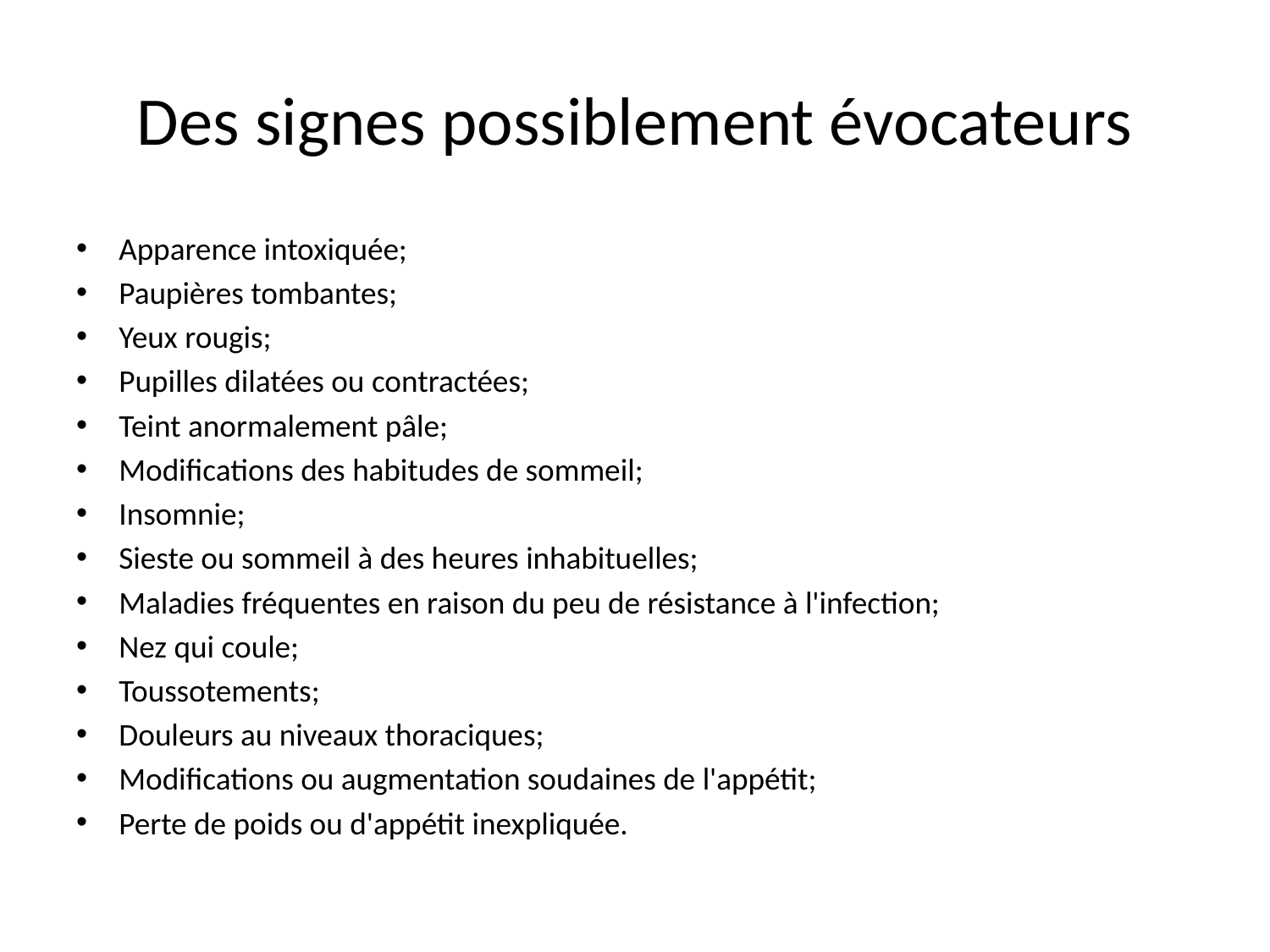

# Des signes possiblement évocateurs
Apparence intoxiquée;
Paupières tombantes;
Yeux rougis;
Pupilles dilatées ou contractées;
Teint anormalement pâle;
Modifications des habitudes de sommeil;
Insomnie;
Sieste ou sommeil à des heures inhabituelles;
Maladies fréquentes en raison du peu de résistance à l'infection;
Nez qui coule;
Toussotements;
Douleurs au niveaux thoraciques;
Modifications ou augmentation soudaines de l'appétit;
Perte de poids ou d'appétit inexpliquée.